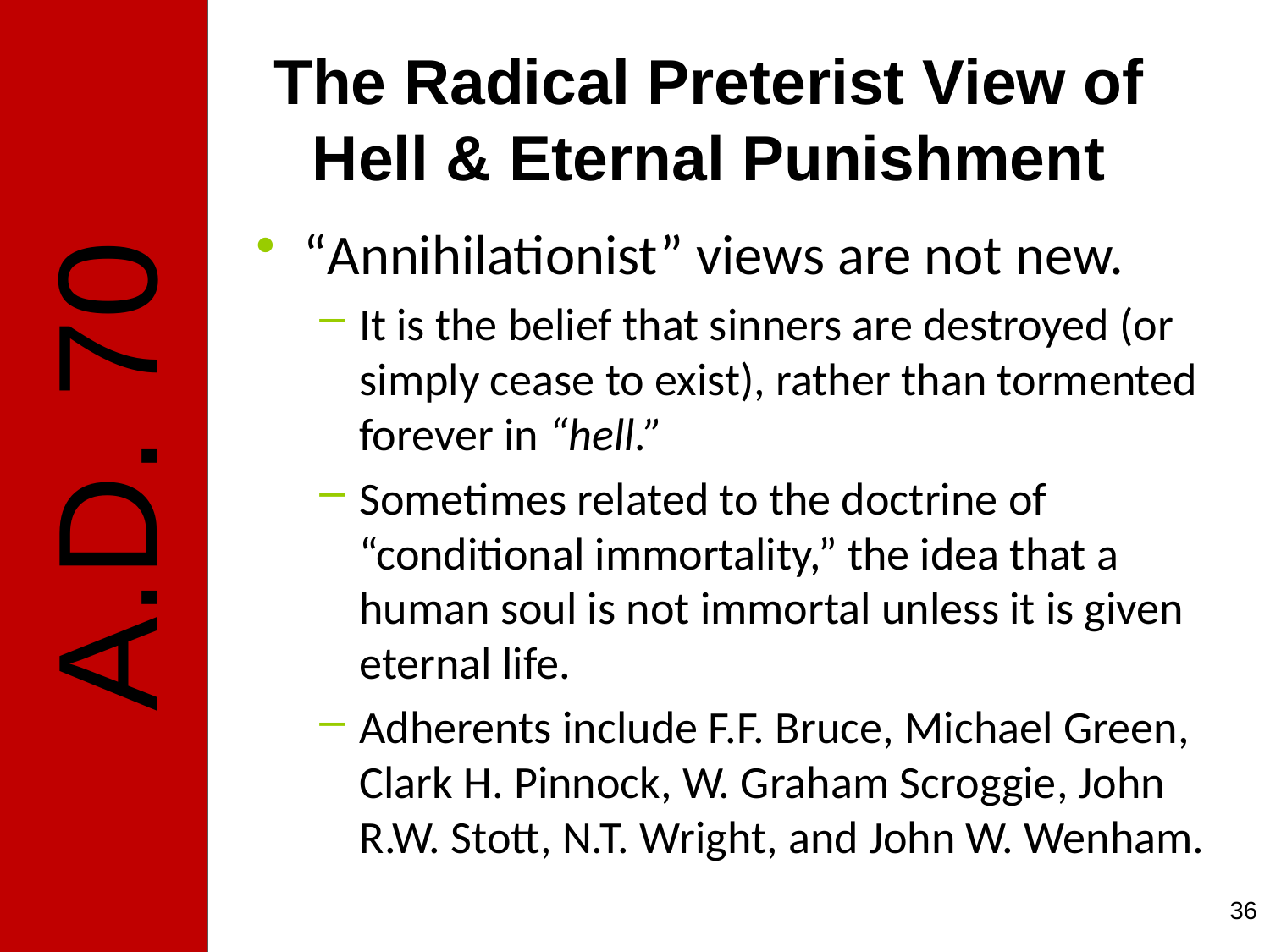

# The Radical Preterist View of Hell & Eternal Punishment
“Annihilationist” views are not new.
It is the belief that sinners are destroyed (or simply cease to exist), rather than tormented forever in “hell.”
Sometimes related to the doctrine of “conditional immortality,” the idea that a human soul is not immortal unless it is given eternal life.
Adherents include F.F. Bruce, Michael Green, Clark H. Pinnock, W. Graham Scroggie, John R.W. Stott, N.T. Wright, and John W. Wenham.
36